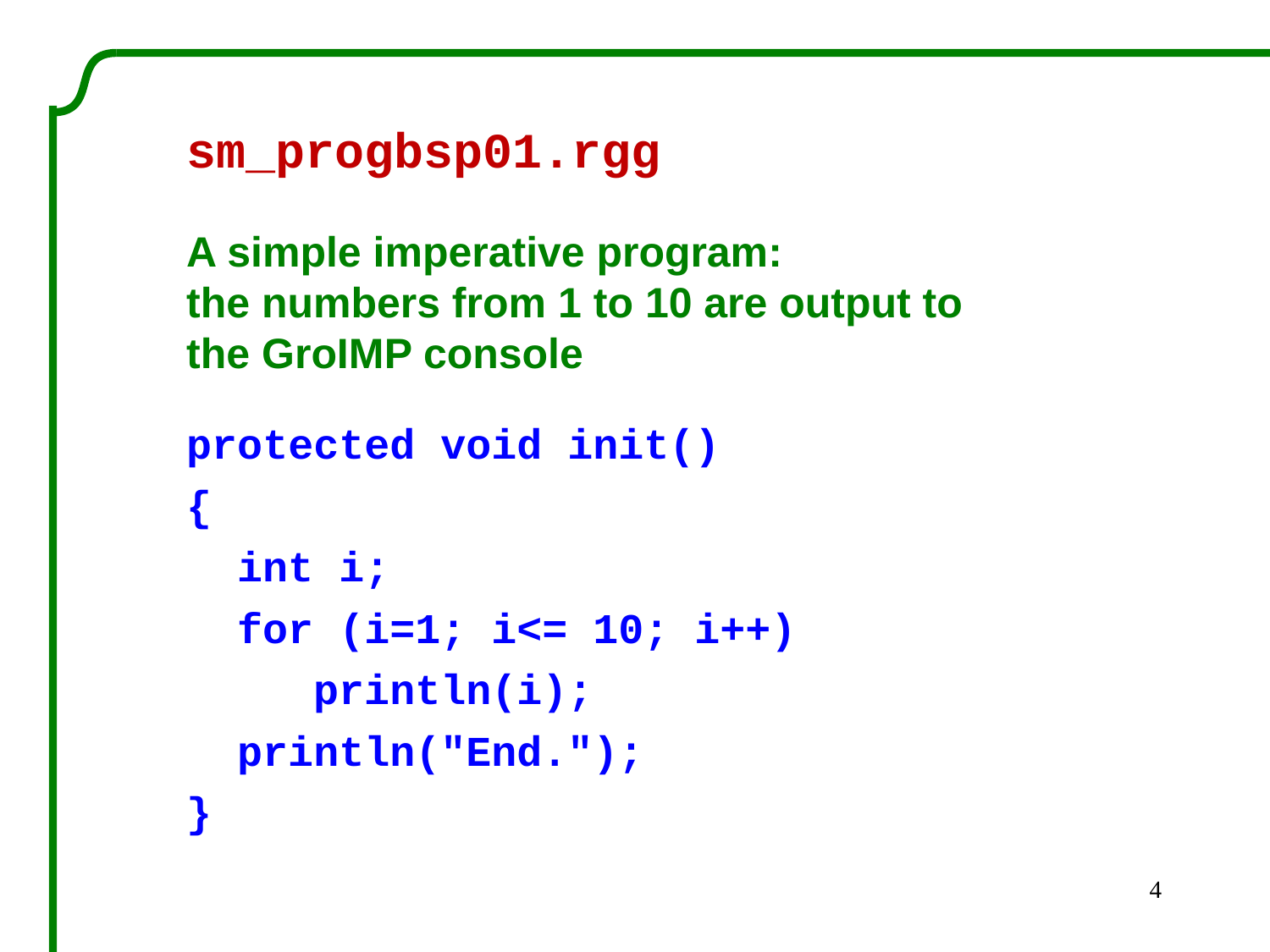

sm_progbsp01.rgg

A simple imperative program:
the numbers from 1 to 10 are output to the GroIMP console

protected void init()
{
  int i;
  for (i=1; i<= 10; i++)
     println(i);
  println("End.");
}
4